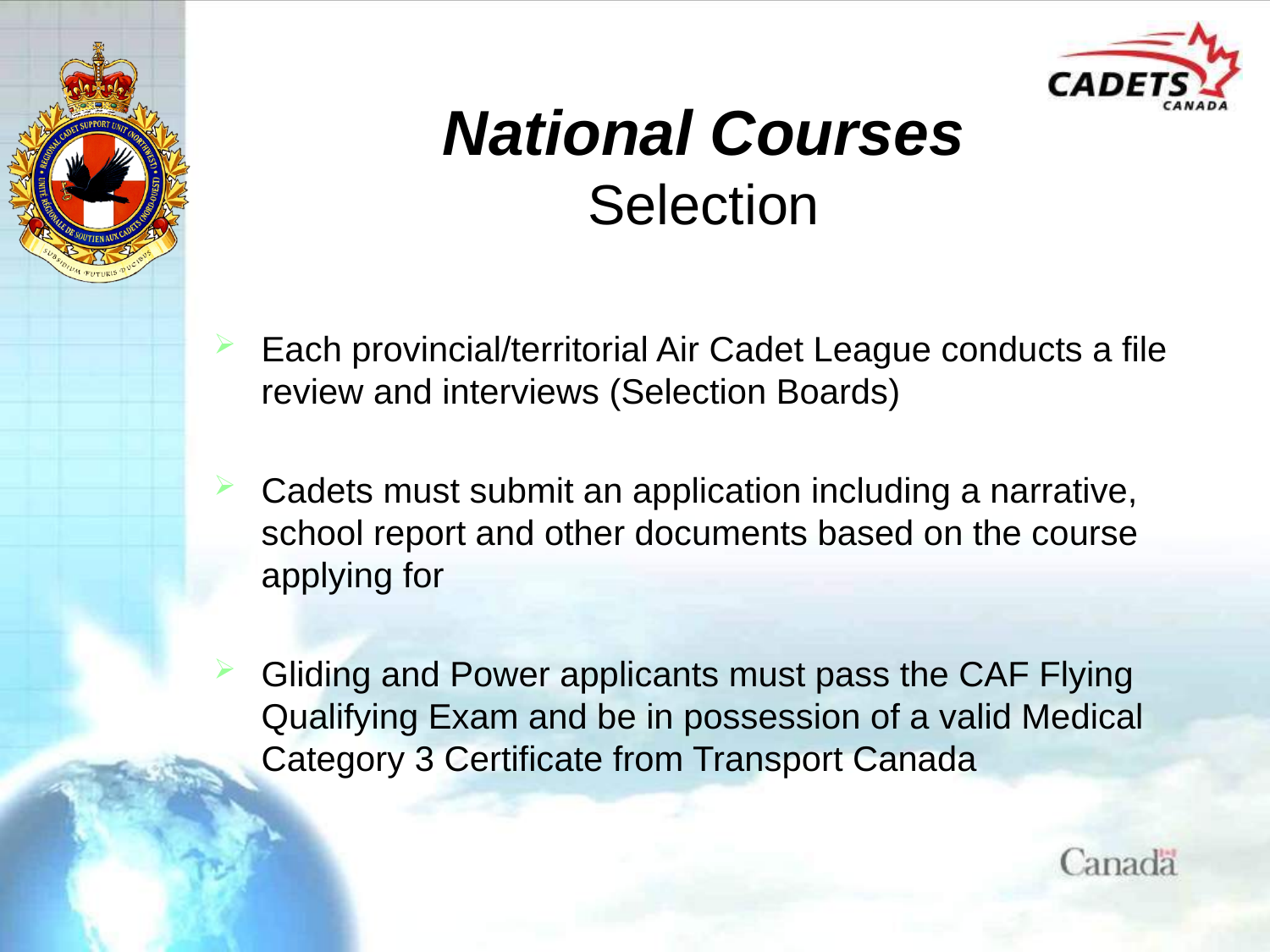

# National Courses Selection

Each provincial/territorial Air Cadet League conducts a file review and interviews (Selection Boards)

Cadets must submit an application including a narrative, school report and other documents based on the course applying for

Gliding and Power applicants must pass the CAF Flying Qualifying Exam and be in possession of a valid Medical Category 3 Certificate from Transport Canada